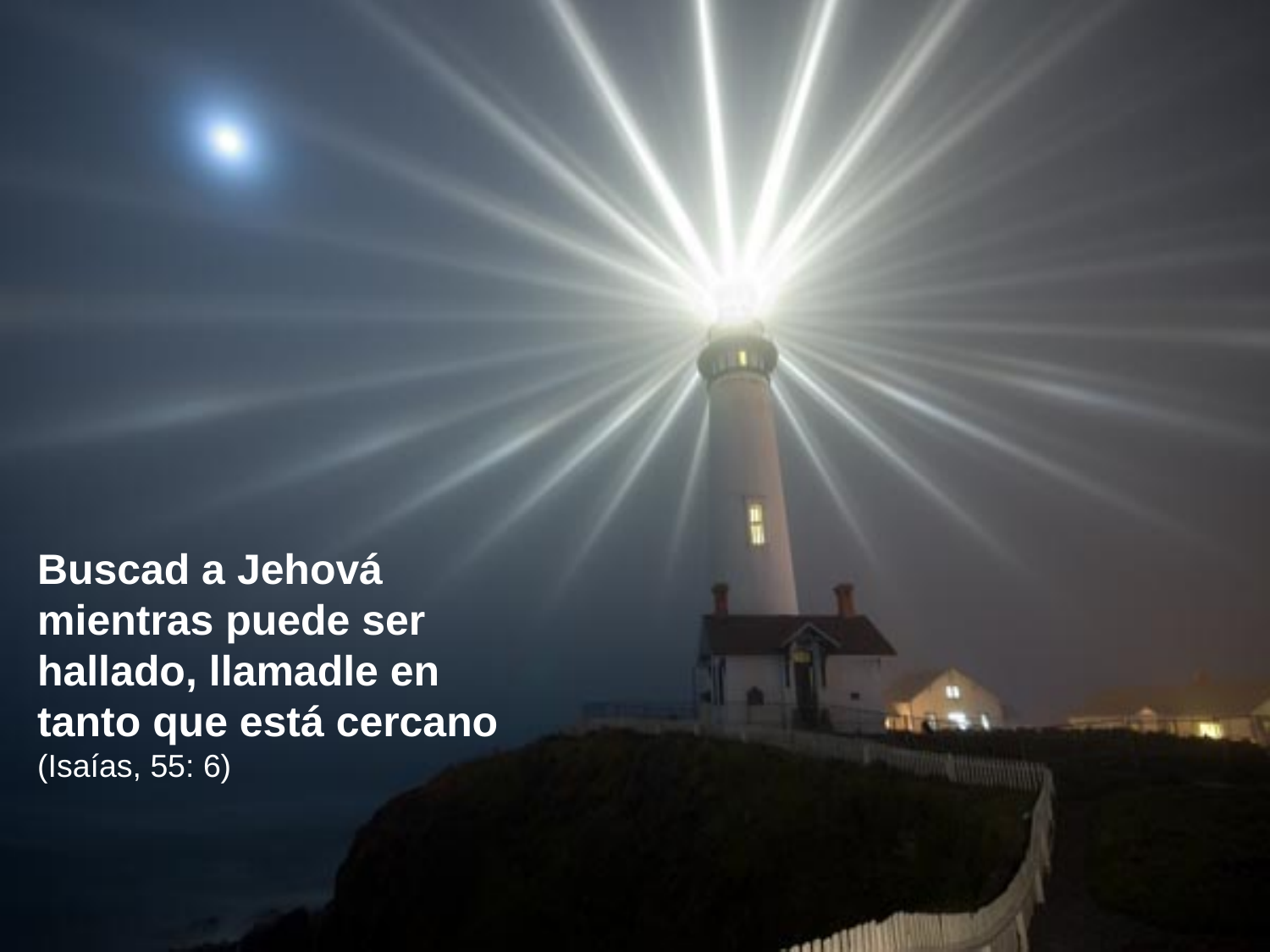

Buscad a Jehová mientras puede ser hallado, llamadle en tanto que está cercano (Isaías, 55: 6)